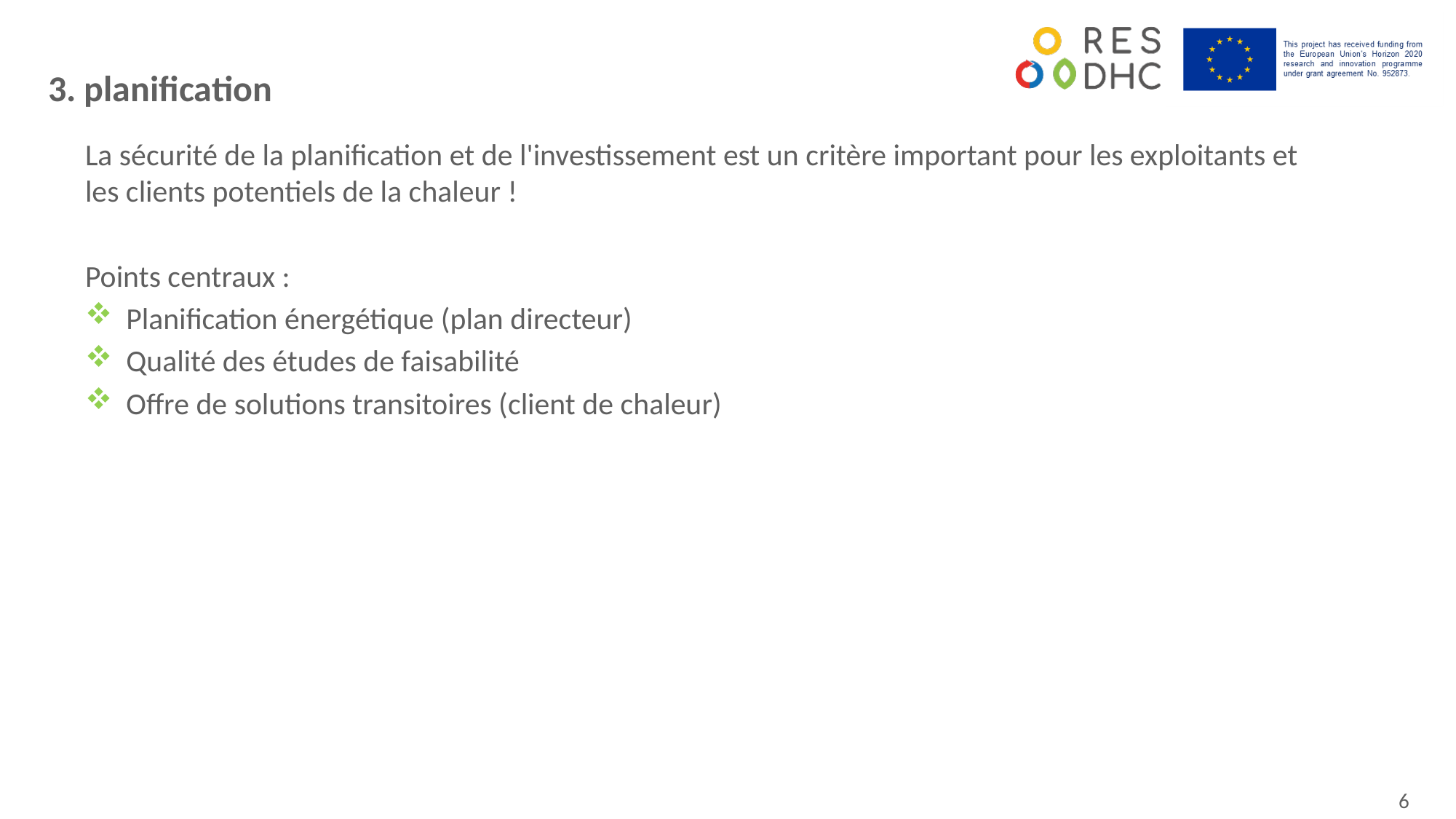

3. planification
La sécurité de la planification et de l'investissement est un critère important pour les exploitants et les clients potentiels de la chaleur !

Points centraux :
Planification énergétique (plan directeur)
Qualité des études de faisabilité
Offre de solutions transitoires (client de chaleur)
6